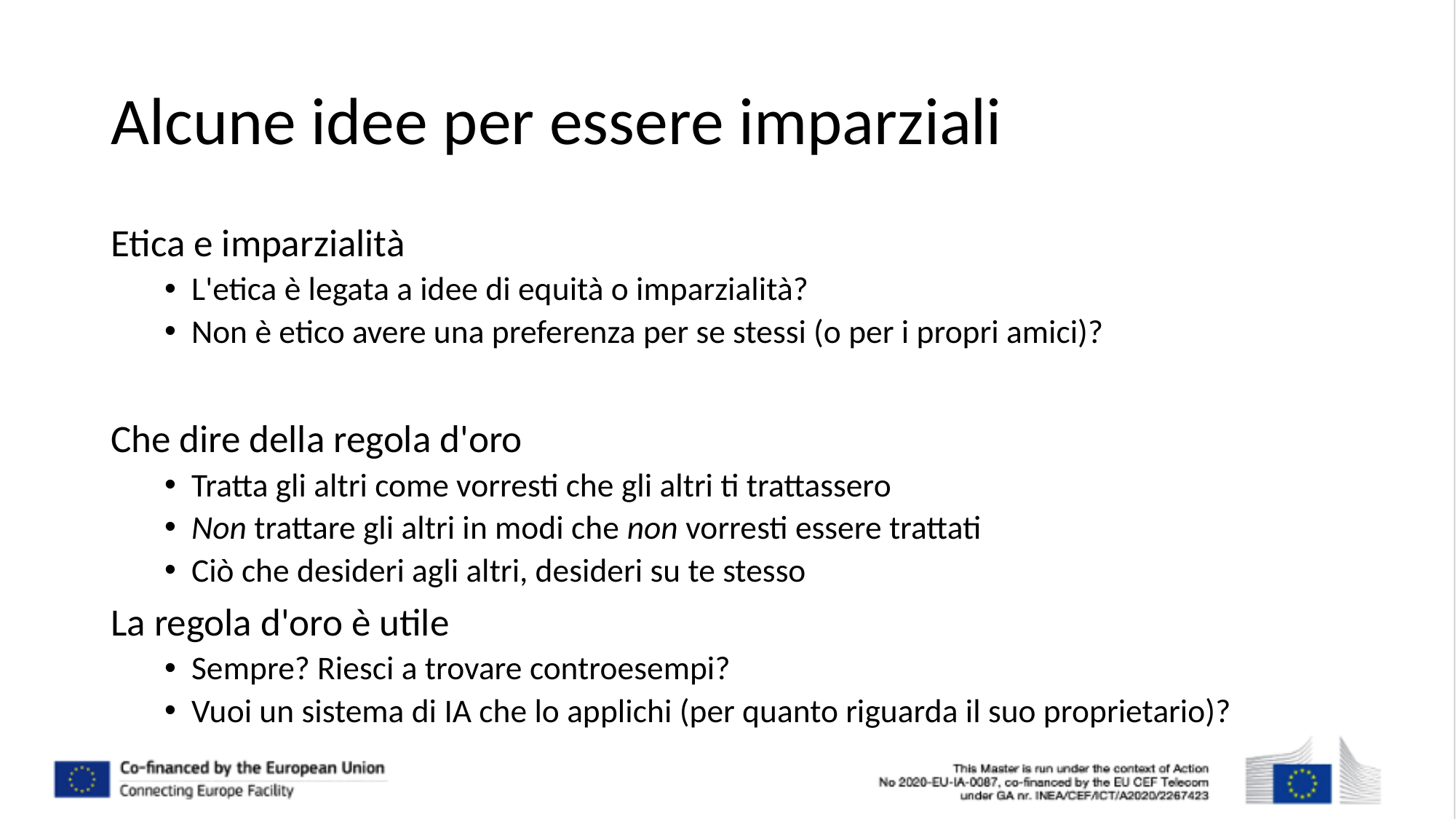

# Alcune idee per essere imparziali
Etica e imparzialità
L'etica è legata a idee di equità o imparzialità?
Non è etico avere una preferenza per se stessi (o per i propri amici)?

Che dire della regola d'oro
Tratta gli altri come vorresti che gli altri ti trattassero
Non trattare gli altri in modi che non vorresti essere trattati
Ciò che desideri agli altri, desideri su te stesso
La regola d'oro è utile
Sempre? Riesci a trovare controesempi?
Vuoi un sistema di IA che lo applichi (per quanto riguarda il suo proprietario)?